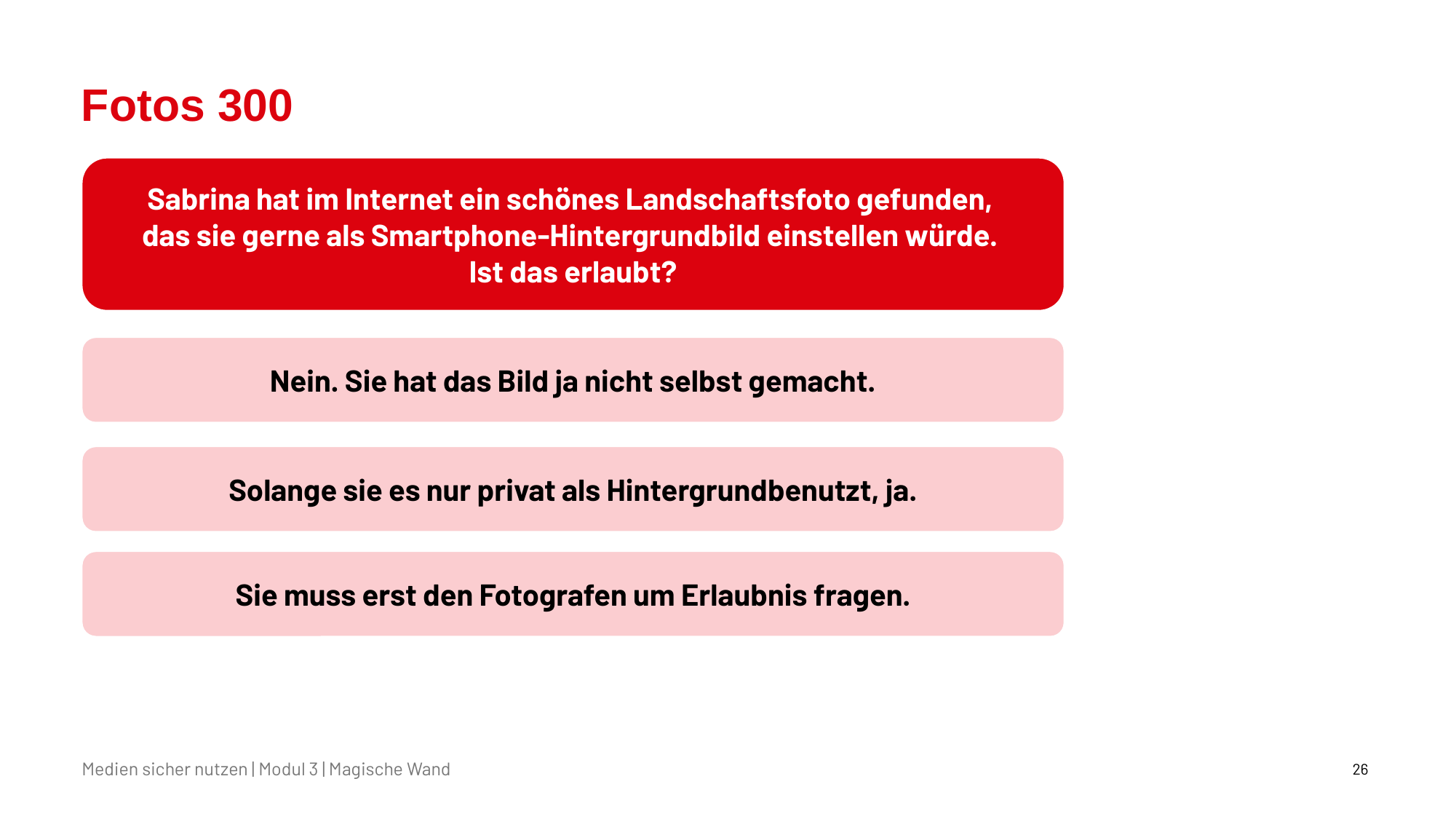

# Fotos 300
Sabrina hat im Internet ein schönes Landschaftsfoto gefunden,
das sie gerne als Smartphone-Hintergrundbild einstellen würde.
Ist das erlaubt?
Nein. Sie hat das Bild ja nicht selbst gemacht.
Solange sie es nur privat als Hintergrundbenutzt, ja.
Sie muss erst den Fotografen um Erlaubnis fragen.
26
Medien sicher nutzen | Modul 3 | Magische Wand